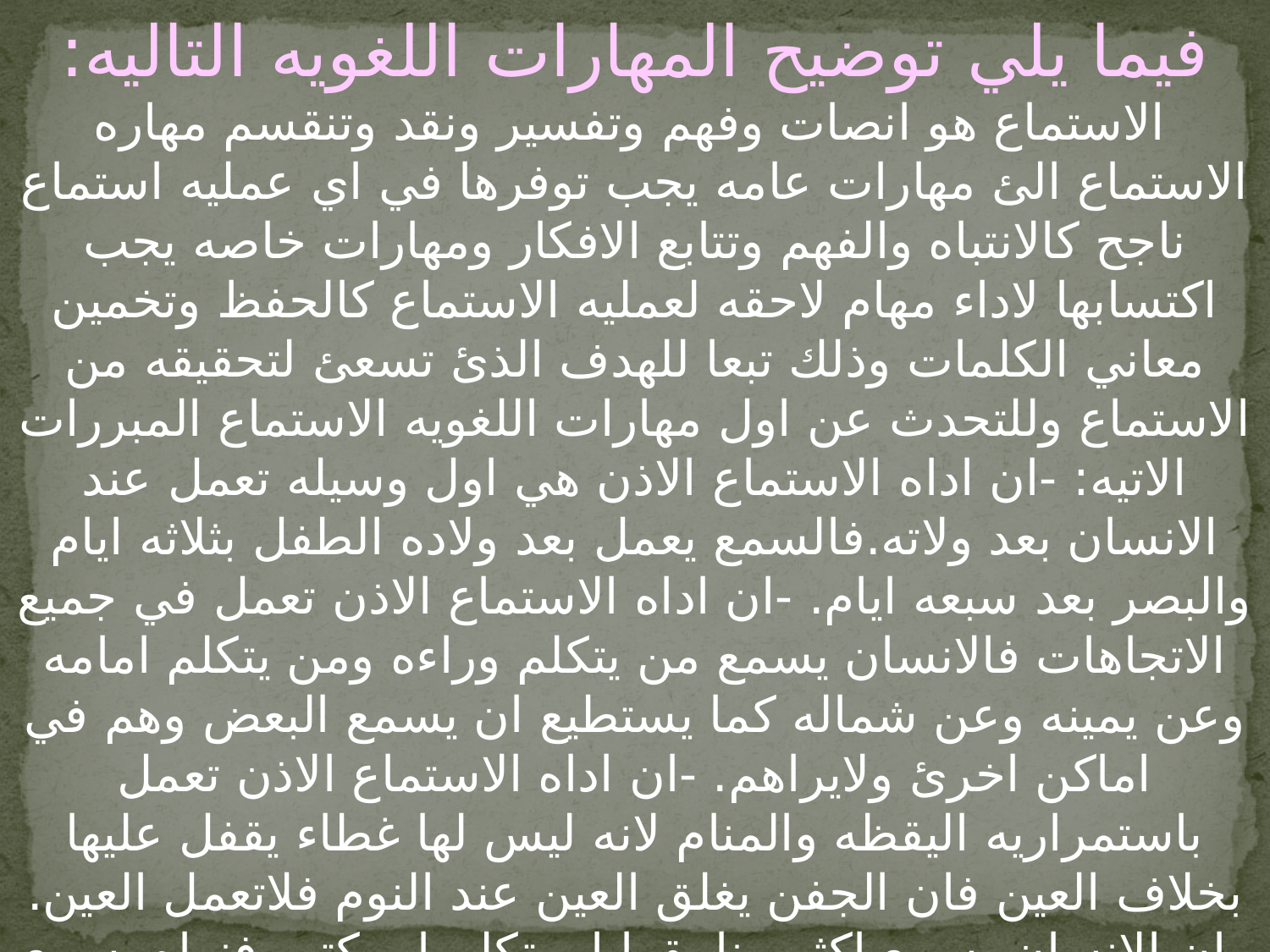

فيما يلي توضيح المهارات اللغويه التاليه:
 الاستماع هو انصات وفهم وتفسير ونقد وتنقسم مهاره الاستماع الئ مهارات عامه يجب توفرها في اي عمليه استماع ناجح كالانتباه والفهم وتتابع الافكار ومهارات خاصه يجب اكتسابها لاداء مهام لاحقه لعمليه الاستماع كالحفظ وتخمين معاني الكلمات وذلك تبعا للهدف الذئ تسعئ لتحقيقه من الاستماع وللتحدث عن اول مهارات اللغويه الاستماع المبررات الاتيه: -ان اداه الاستماع الاذن هي اول وسيله تعمل عند الانسان بعد ولاته.فالسمع يعمل بعد ولاده الطفل بثلاثه ايام والبصر بعد سبعه ايام. -ان اداه الاستماع الاذن تعمل في جميع الاتجاهات فالانسان يسمع من يتكلم وراءه ومن يتكلم امامه وعن يمينه وعن شماله كما يستطيع ان يسمع البعض وهم في اماكن اخرئ ولايراهم. -ان اداه الاستماع الاذن تعمل باستمراريه اليقظه والمنام لانه ليس لها غطاء يقفل عليها بخلاف العين فان الجفن يغلق العين عند النوم فلاتعمل العين. -ان الانسان يسمع اكثر منا يقرا او يتكلم ار يكتب فنراه يسمع بارادته ودون ارادته ويسمع مايحب ومالايحب. -يعد السمع من اهم الحواس عند الانسان فهو يتكلم به ويتقدم به ويتعلم به وبهج ويصل الئ اعلئ الدرجات ولاهميه السمع في فهم الكلام قيل(اساء سمعا فاساء اجابه) وحاسه السمع لدئ الانسان ترتبط بتعلم الكلام وهي الحاسه المهمه لتطور المدركات العقليه والفكري ونموها فضلا عن الحصول علئ المعلومات،ولذلك اذا فقد الطفل السمع بعد ولادته مباشرت فقد معه القدره علئ نطق الكلام.
#